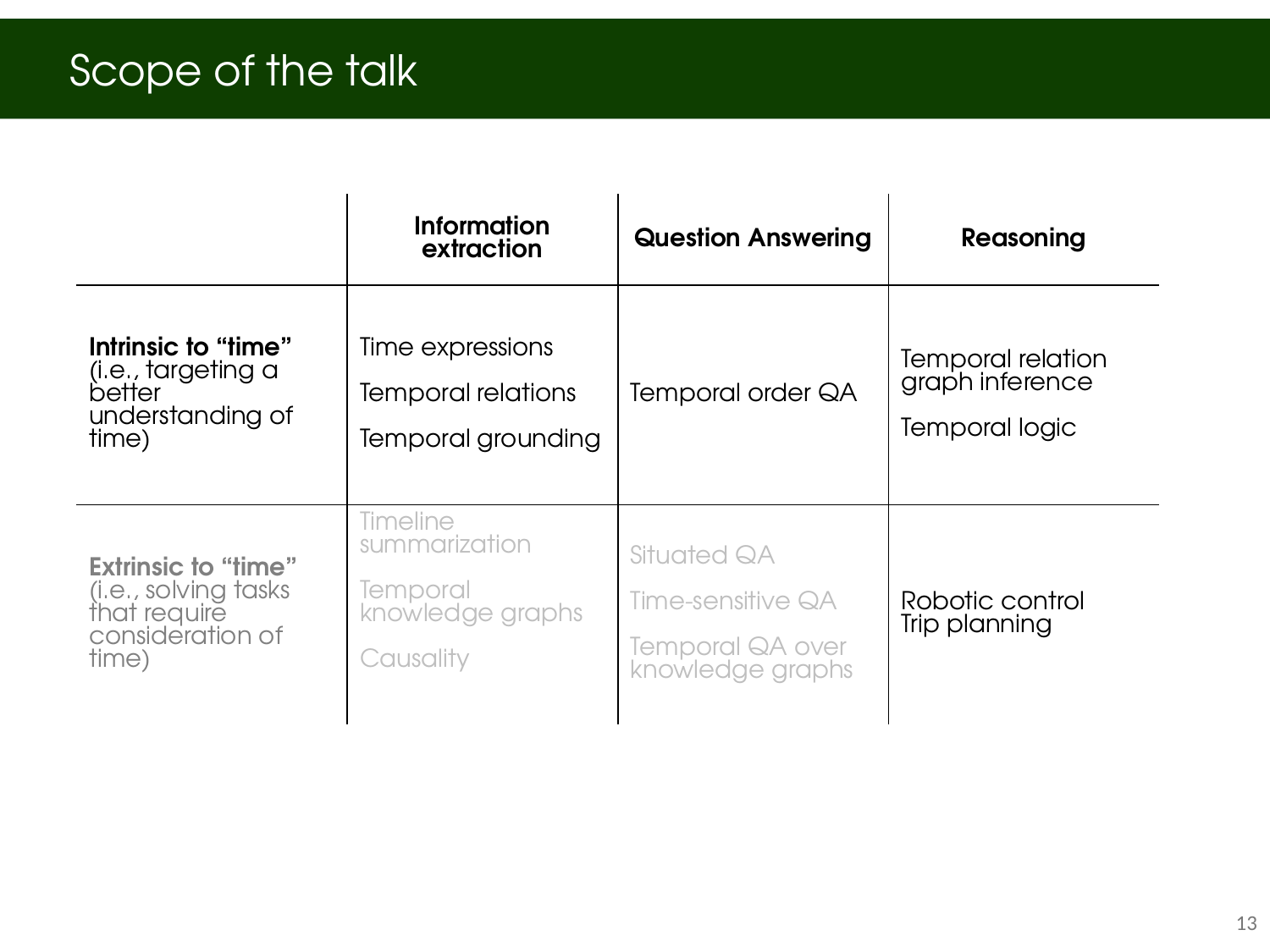

# Scope of the talk
|  | Information extraction | Question Answering | Reasoning |
| --- | --- | --- | --- |
| Intrinsic to “time” (i.e., targeting a better understanding of time) | Time expressions Temporal relations Temporal grounding | Temporal order QA | Temporal relation graph inference Temporal logic |
| Extrinsic to “time” (i.e., solving tasks that require consideration of time) | Timeline summarization Temporal knowledge graphs Causality | Situated QA Time-sensitive QA Temporal QA over knowledge graphs | Robotic control Trip planning |
13